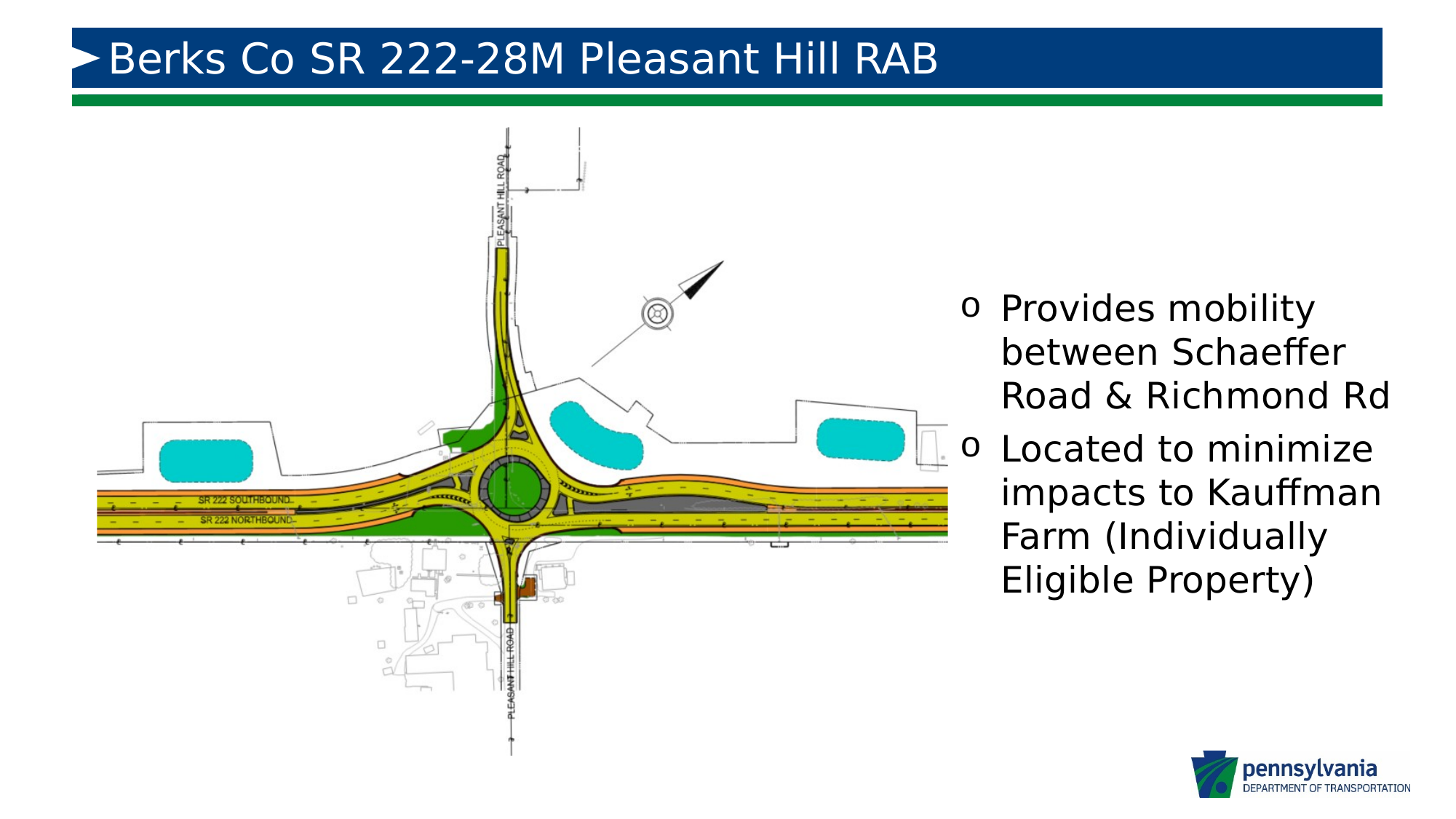

# Berks Co SR 222-28M Pleasant Hill RAB

Provides mobility  between Schaeffer Road & Richmond Rd
Located to minimize impacts to Kauffman Farm (Individually  Eligible Property)